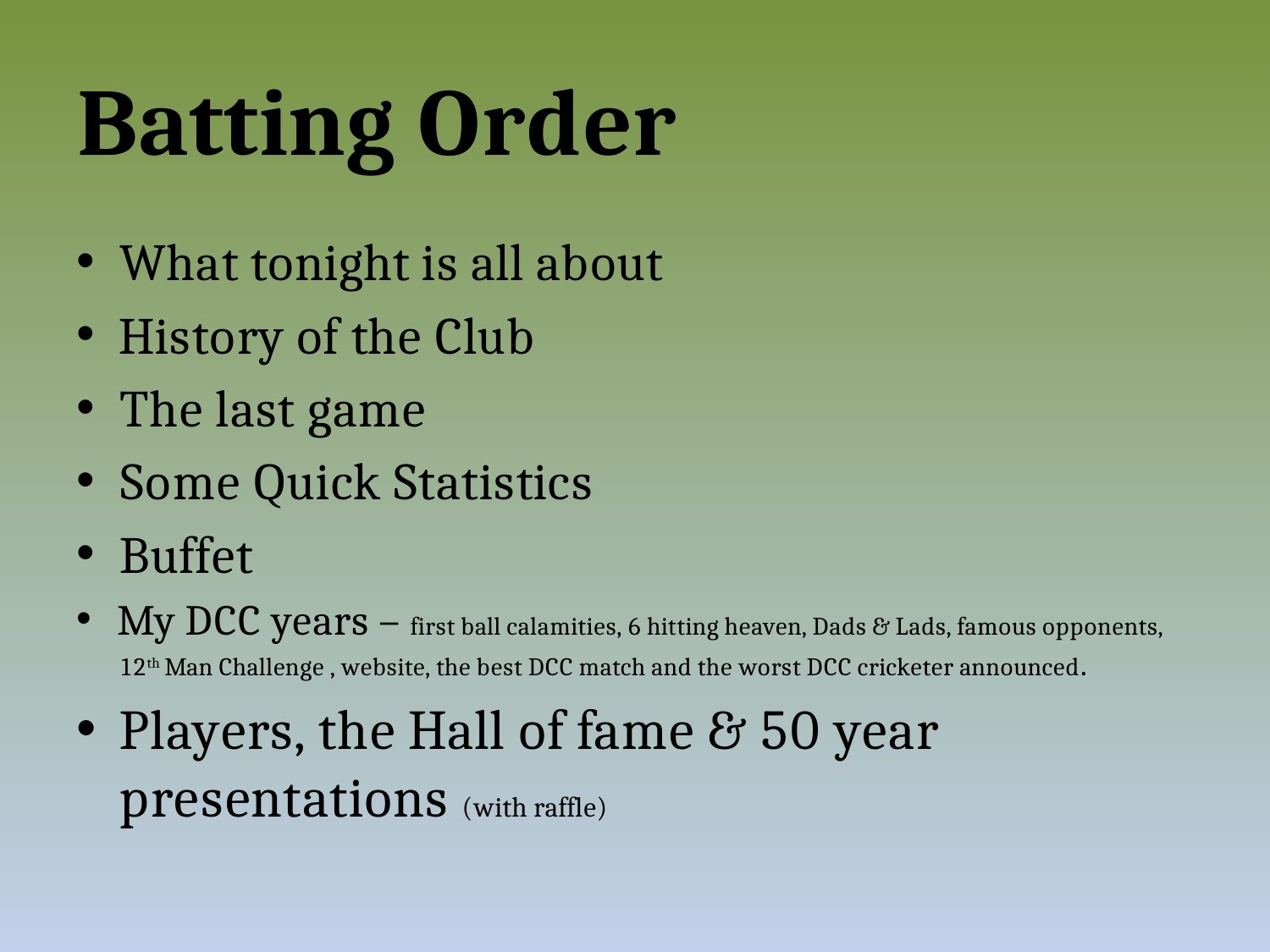

# Batting Order
What tonight is all about
History of the Club
The last game
Some Quick Statistics
Buffet
My DCC years – first ball calamities, 6 hitting heaven, Dads & Lads, famous opponents,  12th Man Challenge , website, the best DCC match and the worst DCC cricketer announced.
Players, the Hall of fame & 50 year presentations (with raffle)